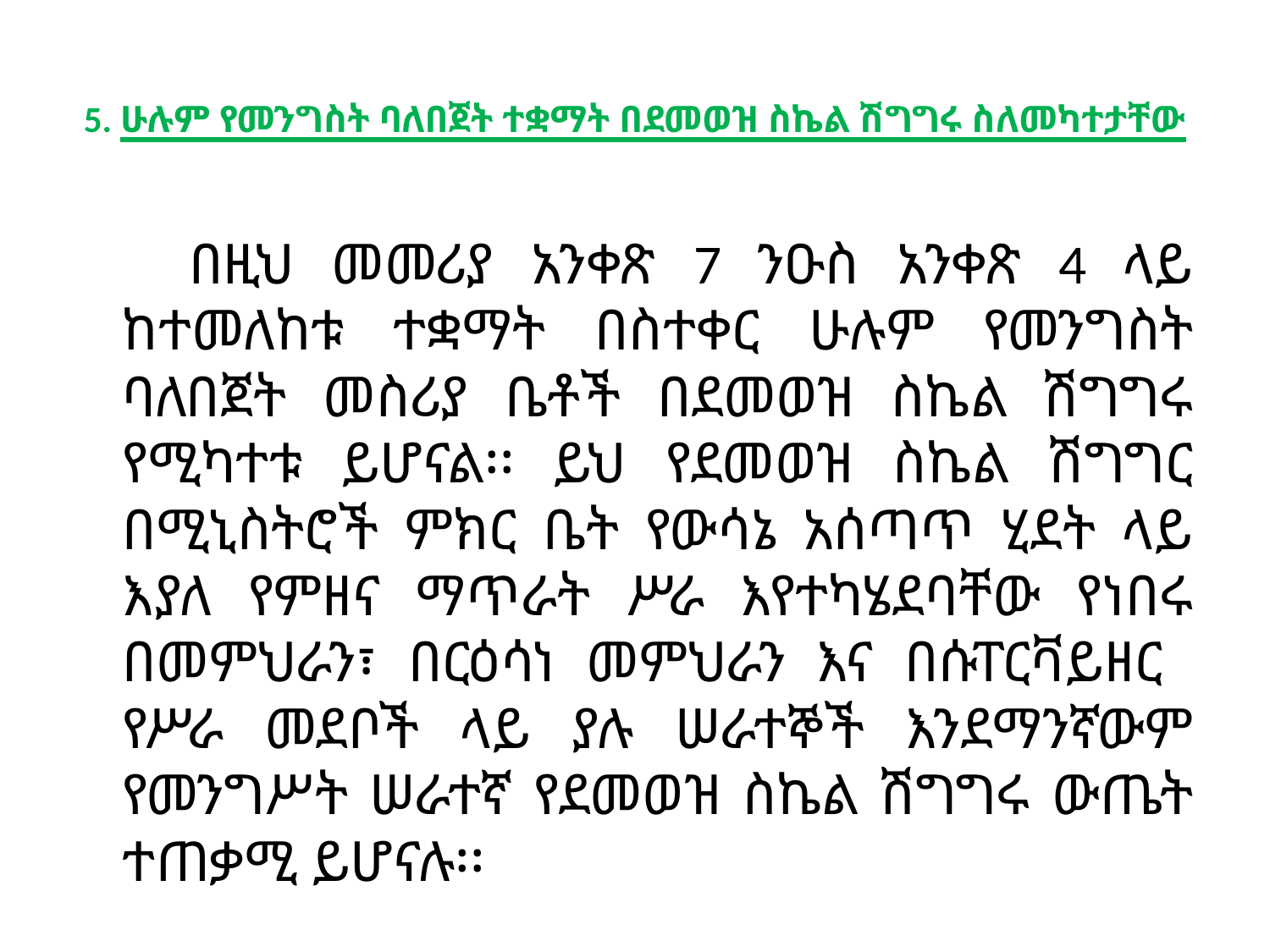

# 5. ሁሉም የመንግስት ባለበጀት ተቋማት በደመወዝ ስኬል ሽግግሩ ስለመካተታቸው
   በዚህ መመሪያ አንቀጽ 7 ንዑስ አንቀጽ 4 ላይ ከተመለከቱ ተቋማት በስተቀር ሁሉም የመንግስት ባለበጀት መስሪያ ቤቶች በደመወዝ ስኬል ሽግግሩ የሚካተቱ ይሆናል፡፡ ይህ የደመወዝ ስኬል ሽግግር በሚኒስትሮች ምክር ቤት የውሳኔ አሰጣጥ ሂደት ላይ እያለ የምዘና ማጥራት ሥራ እየተካሄደባቸው የነበሩ በመምህራን፣ በርዕሳነ መምህራን እና በሱፐርቫይዘር  የሥራ መደቦች ላይ ያሉ ሠራተኞች እንደማንኛውም የመንግሥት ሠራተኛ የደመወዝ ስኬል ሽግግሩ ውጤት ተጠቃሚ ይሆናሉ፡፡